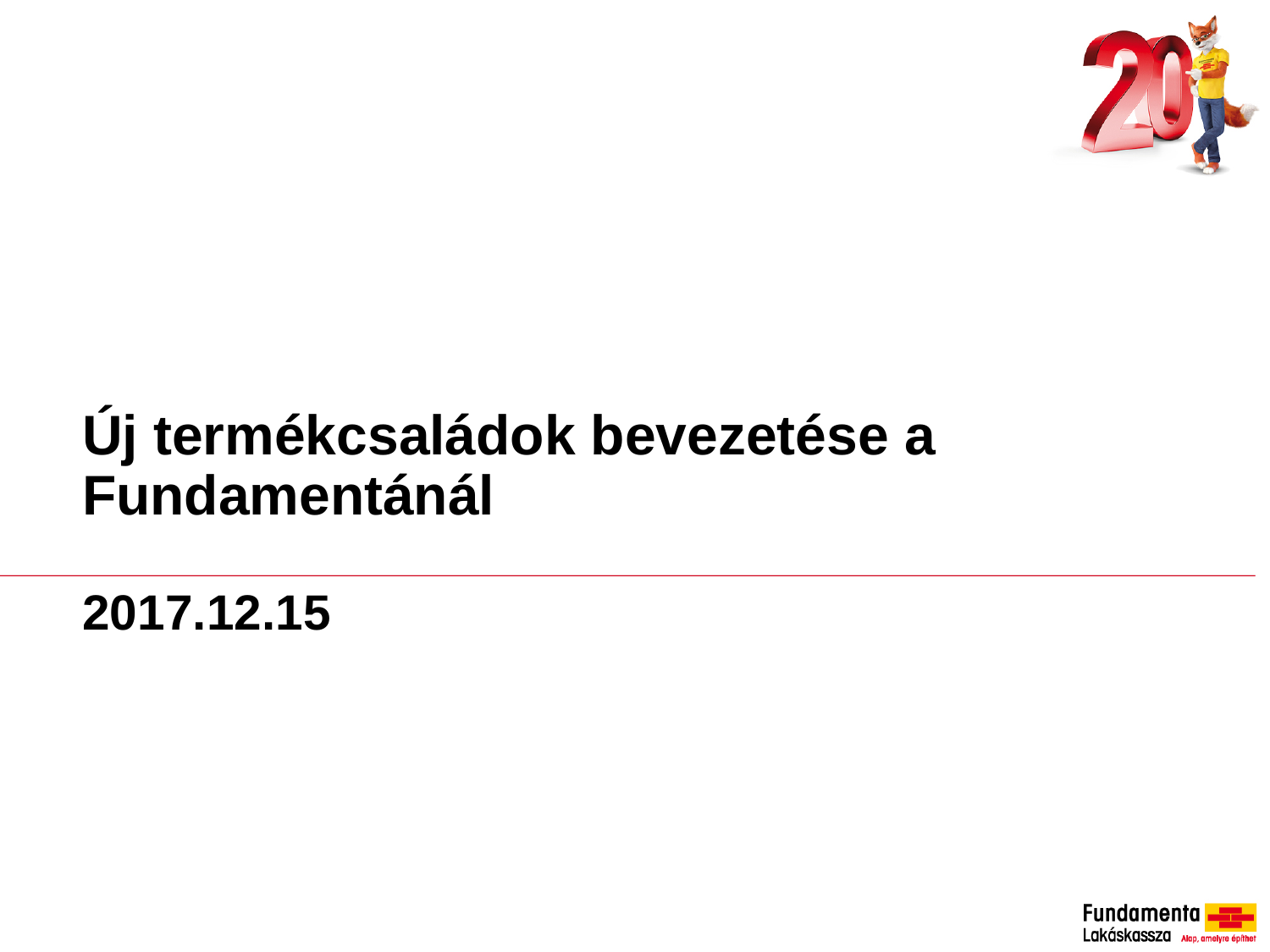

# Új termékcsaládok bevezetése a Fundamentánál 2017.12.15